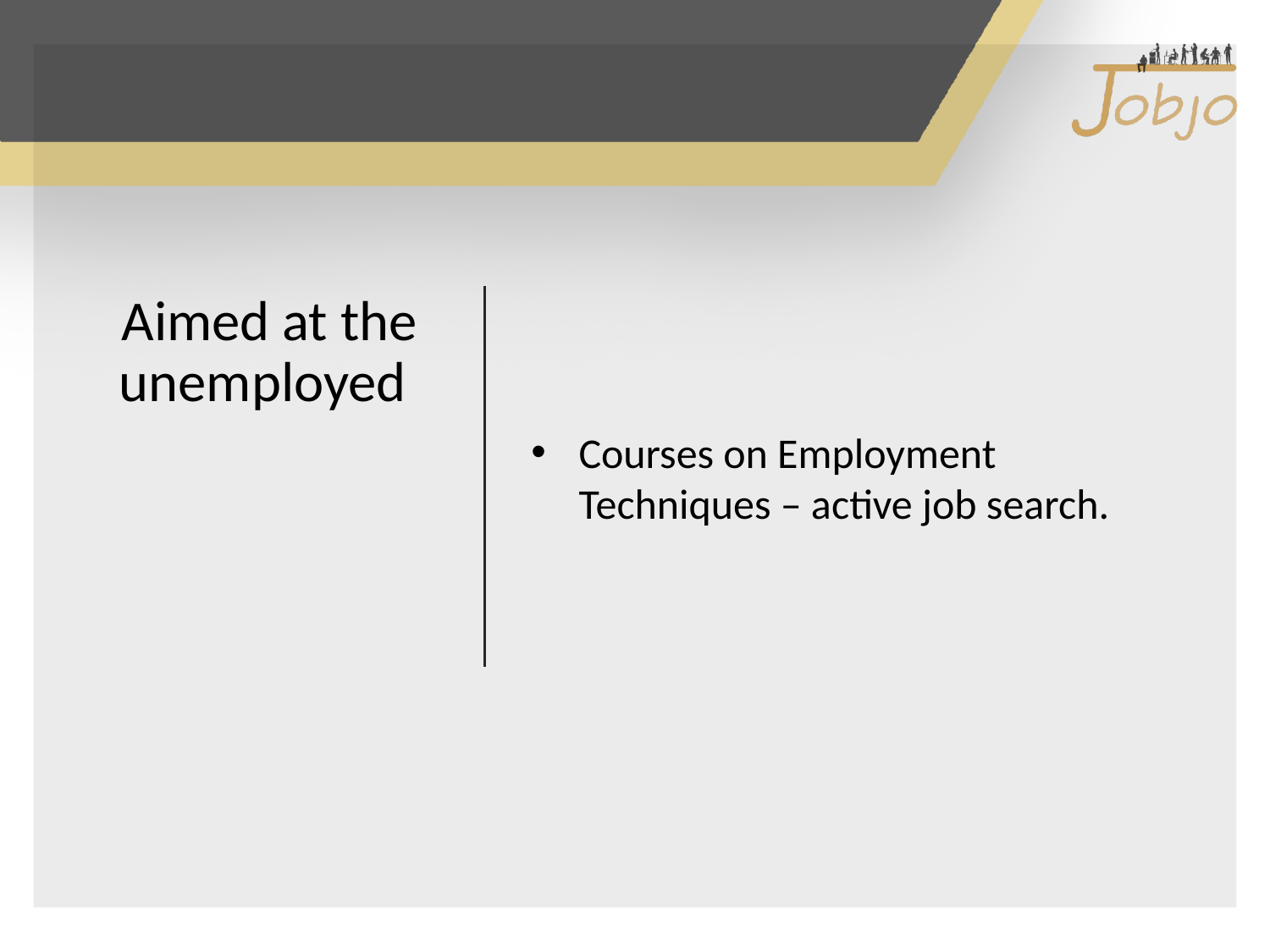

Courses on Employment Techniques – active job search.

# Aimed at the unemployed